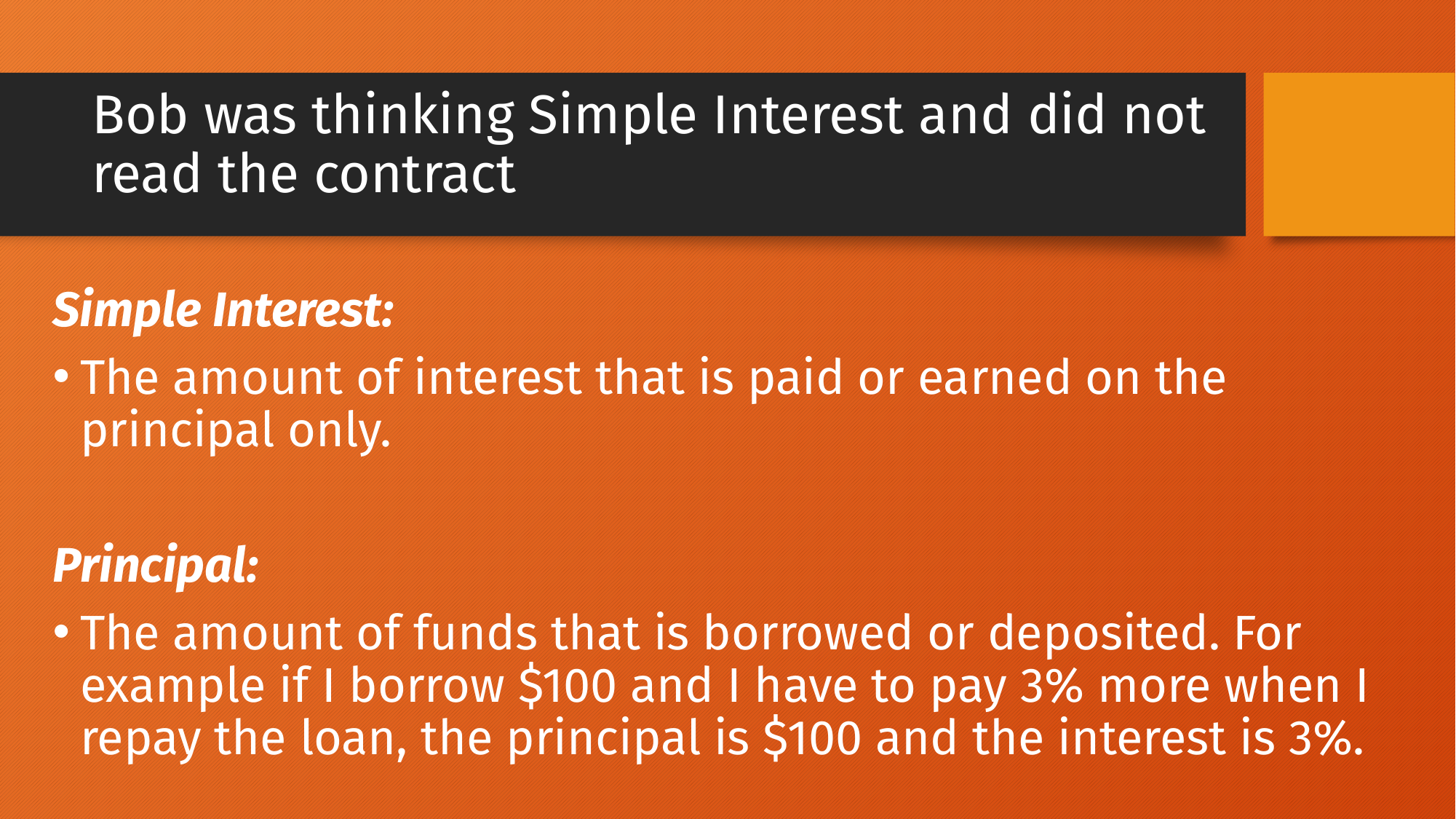

# Bob was thinking Simple Interest and did not read the contract
Simple Interest:
The amount of interest that is paid or earned on the principal only.

Principal:
The amount of funds that is borrowed or deposited. For example if I borrow $100 and I have to pay 3% more when I repay the loan, the principal is $100 and the interest is 3%.